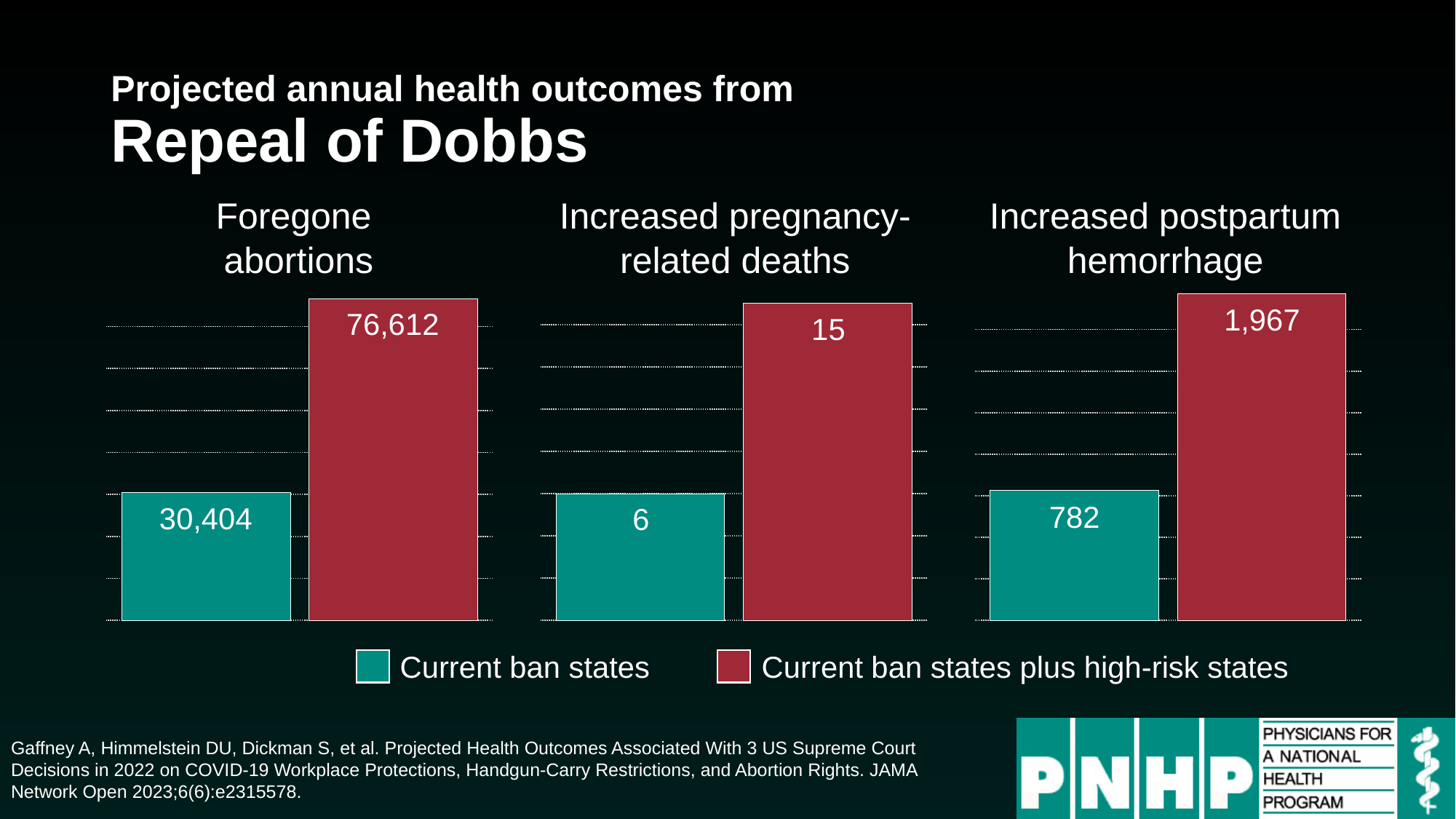

# Projected annual health outcomes from Repeal of Dobbs
Foregone
abortions
Increased pregnancy-related deaths
Increased postpartum hemorrhage

### Chart

| Category |  Current ban states  |  Current ban states + high-risk states  |
|---|---|---|
|  Forgone Abortions  | 30404.0 | 76612.0 |

### Chart

| Category |  Current ban states  |  Current ban states + high-risk states  |
|---|---|---|
|  Forgone Abortions  | 6.0 | 15.0 |

### Chart

| Category |  Current ban states  |  Current ban states + high-risk states  |
|---|---|---|
|  Forgone Abortions  | 782.0 | 1967.0 |
1,967
76,612
15
782
30,404
6
Current ban states

Current ban states plus high-risk states

Gaffney A, Himmelstein DU, Dickman S, et al. Projected Health Outcomes Associated With 3 US Supreme Court Decisions in 2022 on COVID-19 Workplace Protections, Handgun-Carry Restrictions, and Abortion Rights. JAMA Network Open 2023;6(6):e2315578.